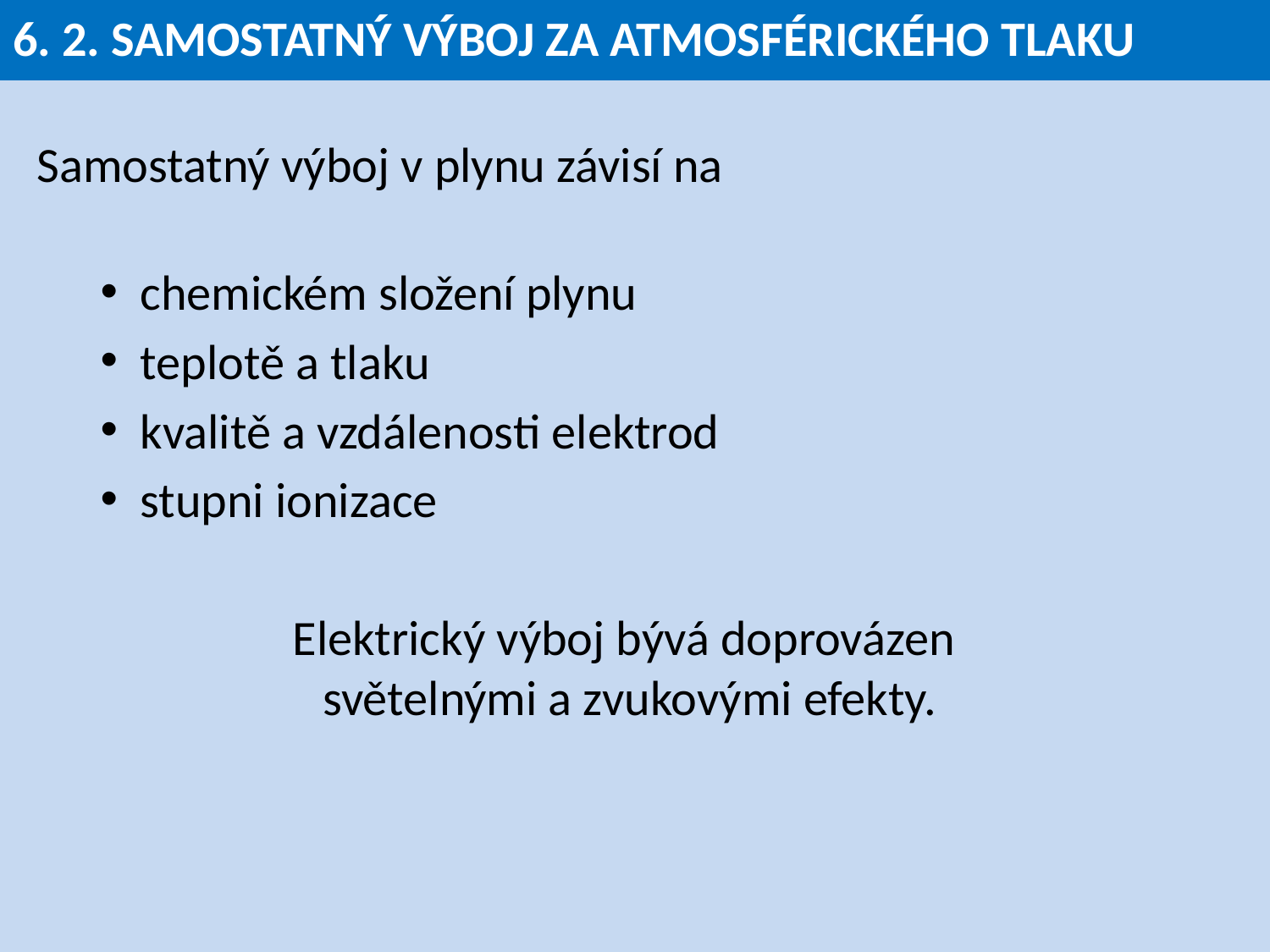

# 6. 2. SAMOSTATNÝ VÝBOJ ZA ATMOSFÉRICKÉHO TLAKU
Samostatný výboj v plynu závisí na
chemickém složení plynu
teplotě a tlaku
kvalitě a vzdálenosti elektrod
stupni ionizace

Elektrický výboj bývá doprovázen
světelnými a zvukovými efekty.